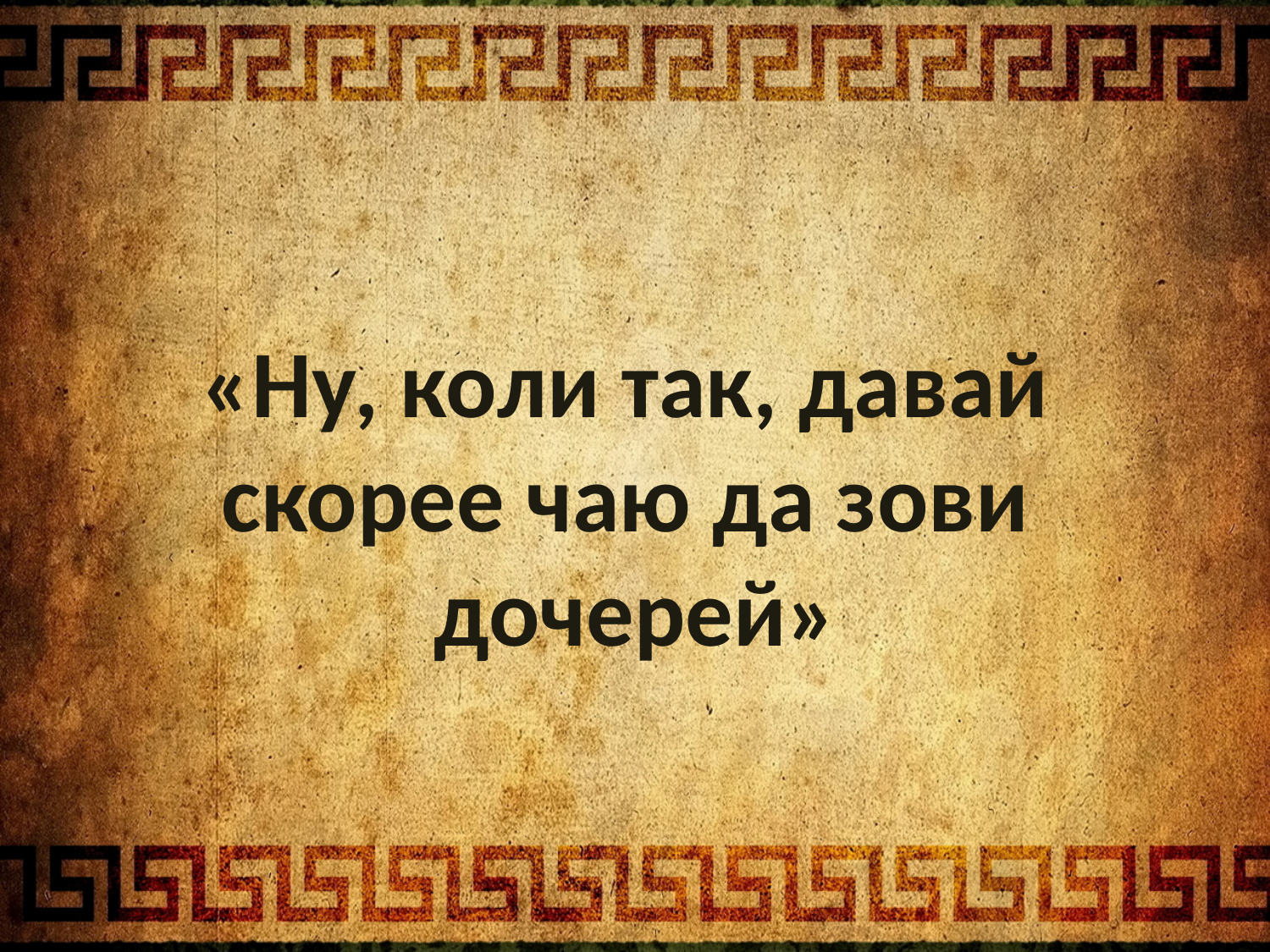

«Ну, коли так, давай
скорее чаю да зови
дочерей»